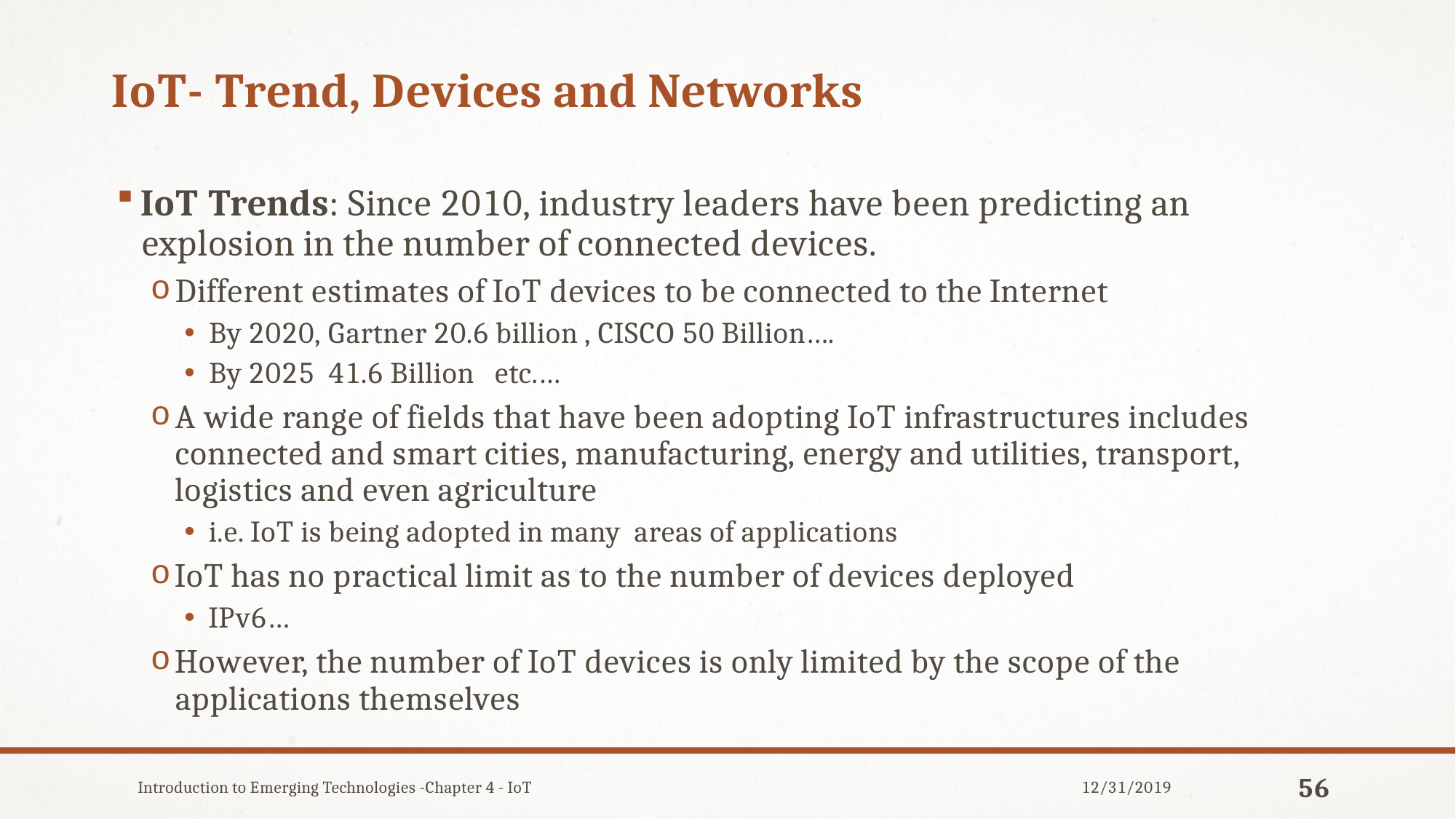

# IoT- Trend, Devices and Networks
IoT Trends: Since 2010, industry leaders have been predicting an explosion in the number of connected devices.
Different estimates of IoT devices to be connected to the Internet
By 2020, Gartner 20.6 billion , CISCO 50 Billion….
By 2025  41.6 Billion   etc.…
A wide range of fields that have been adopting IoT infrastructures includes connected and smart cities, manufacturing, energy and utilities, transport, logistics and even agriculture
i.e. IoT is being adopted in many  areas of applications
IoT has no practical limit as to the number of devices deployed
IPv6…
However, the number of IoT devices is only limited by the scope of the applications themselves

Introduction to Emerging Technologies -Chapter 4 - IoT
12/31/2019
56